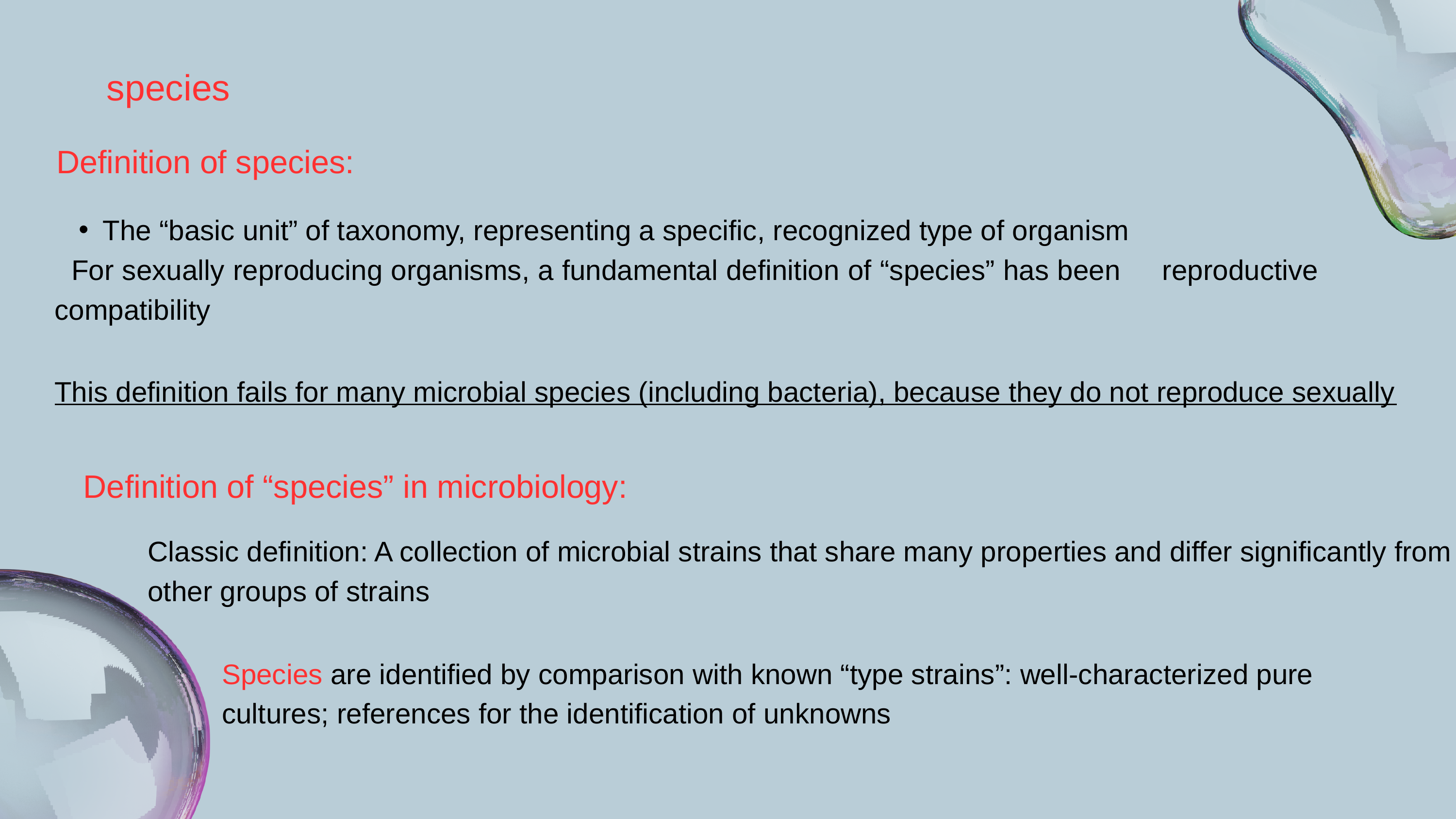

species
Definition of species:
The “basic unit” of taxonomy, representing a specific, recognized type of organism
  For sexually reproducing organisms, a fundamental definition of “species” has been     reproductive compatibility
This definition fails for many microbial species (including bacteria), because they do not reproduce sexually
Definition of “species” in microbiology:

Classic definition: A collection of microbial strains that share many properties and differ significantly from other groups of strains

Species are identified by comparison with known “type strains”: well-characterized pure cultures; references for the identification of unknowns